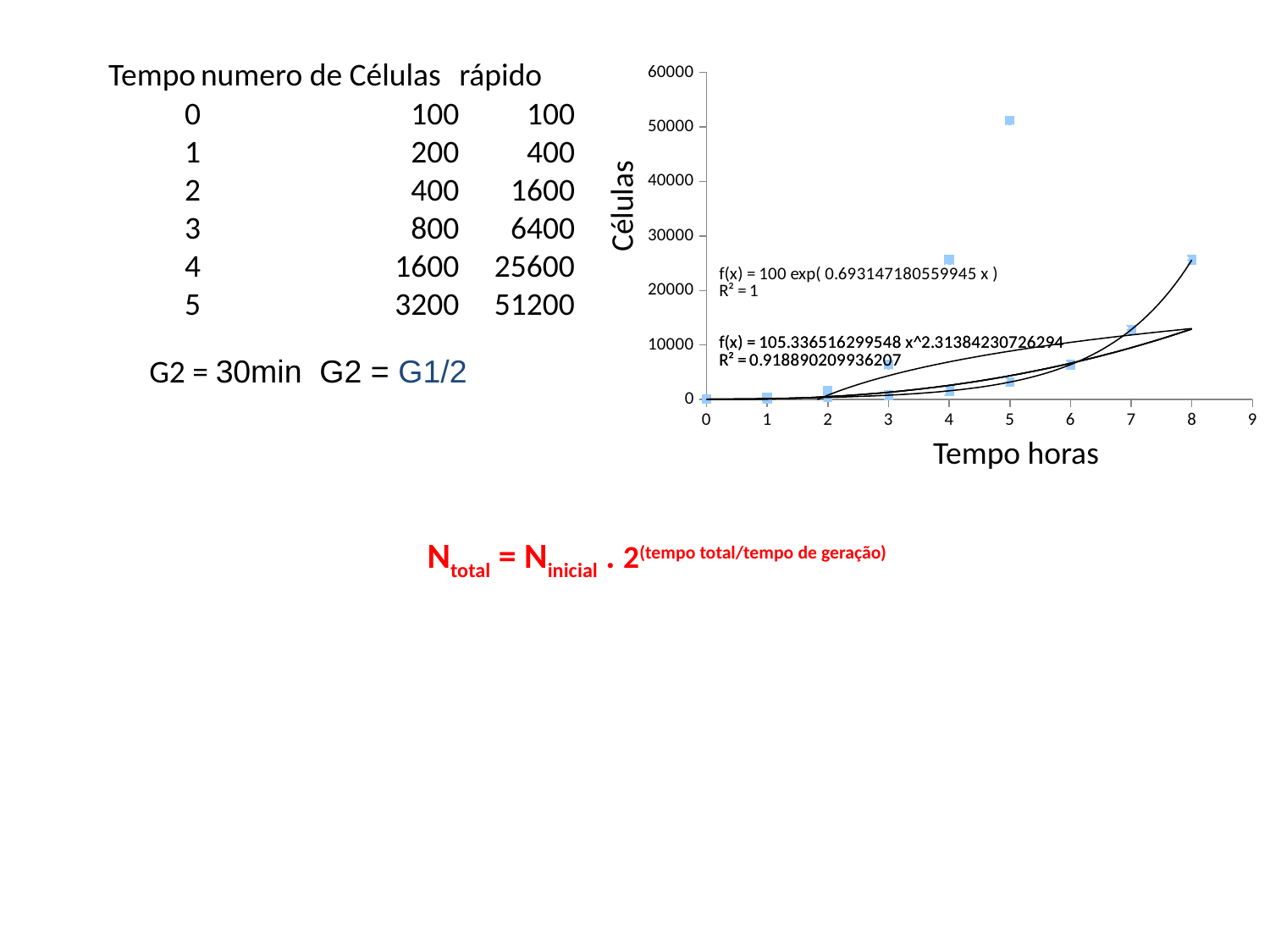

| Tempo | numero de Células | rápido |
| --- | --- | --- |
| 0 | 100 | 100 |
| 1 | 200 | 400 |
| 2 | 400 | 1600 |
| 3 | 800 | 6400 |
| 4 | 1600 | 25600 |
| 5 | 3200 | 51200 |

### Chart

| Category | numero de Células |  | numero de Células |  | numero de Células |  | numero de Células |  |
|---|---|---|---|---|---|---|---|---|
Y=100.22x
Células
G2 = 30min  G2 = G1/2
Tempo horas
Ntotal = Ninicial . 2(tempo total/tempo de geração)